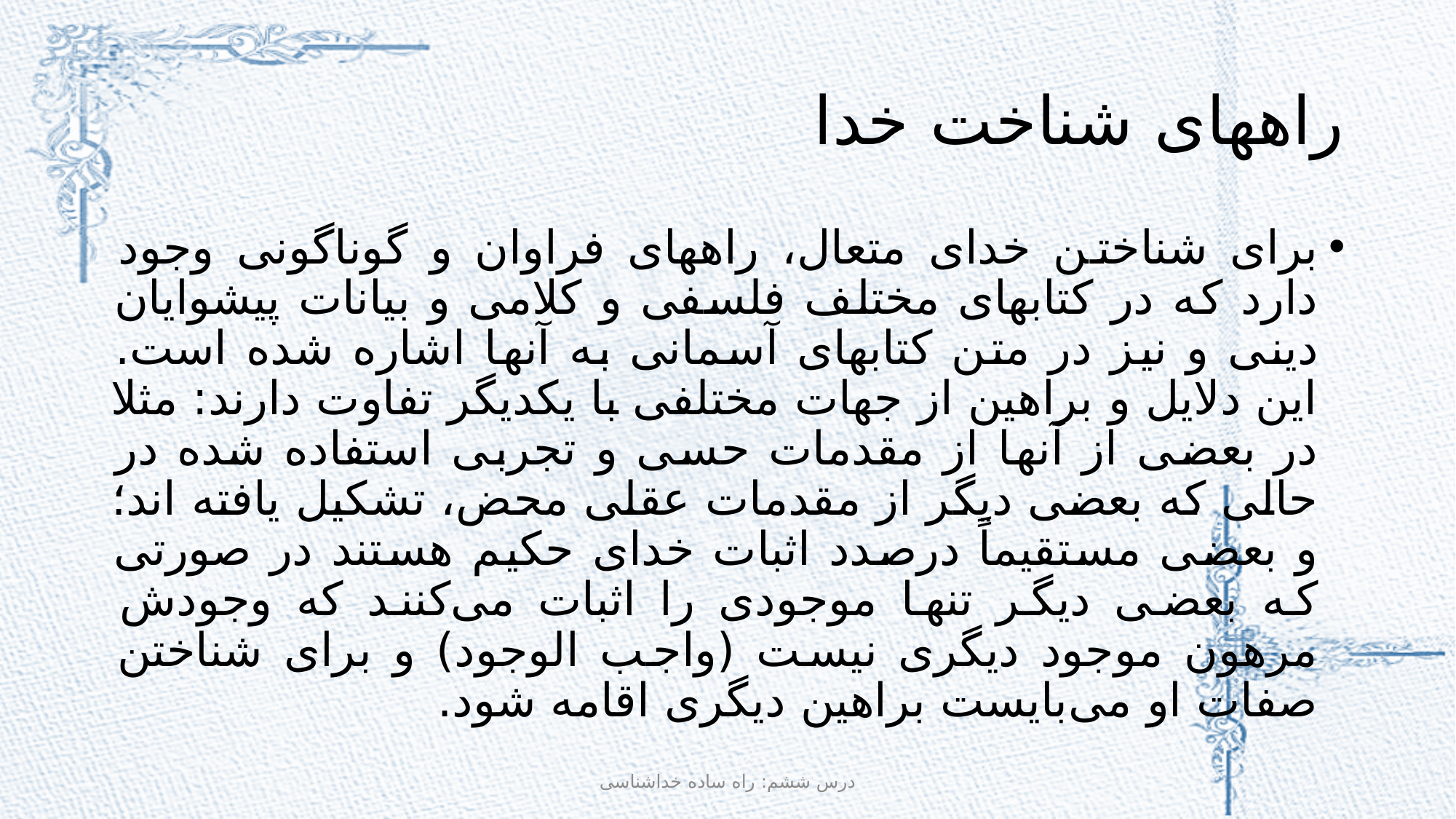

# راههاى شناخت خدا
براى شناختن خداى متعال، راههاى فراوان و گوناگونى وجود دارد كه در كتابهاى مختلف فلسفى و كلامى و بيانات پيشوايان دينى و نيز در متن كتابهاى آسمانى به آنها اشاره شده است. اين دلايل و براهين از جهات مختلفى با يكديگر تفاوت دارند: مثلا در بعضى از آنها از مقدمات حسى و تجربى استفاده شده در حالى كه بعضى ديگر از مقدمات عقلى محض، تشكيل يافته اند؛ و بعضى مستقيماً درصدد اثبات خداى حكيم هستند در صورتى كه بعضى ديگر تنها موجودى را اثبات مى‌كنند كه وجودش مرهون موجود ديگرى نيست (واجب الوجود) و براى شناختن صفات او مى‌بايست براهين ديگرى اقامه شود.

درس ششم: راه ساده خداشناسی